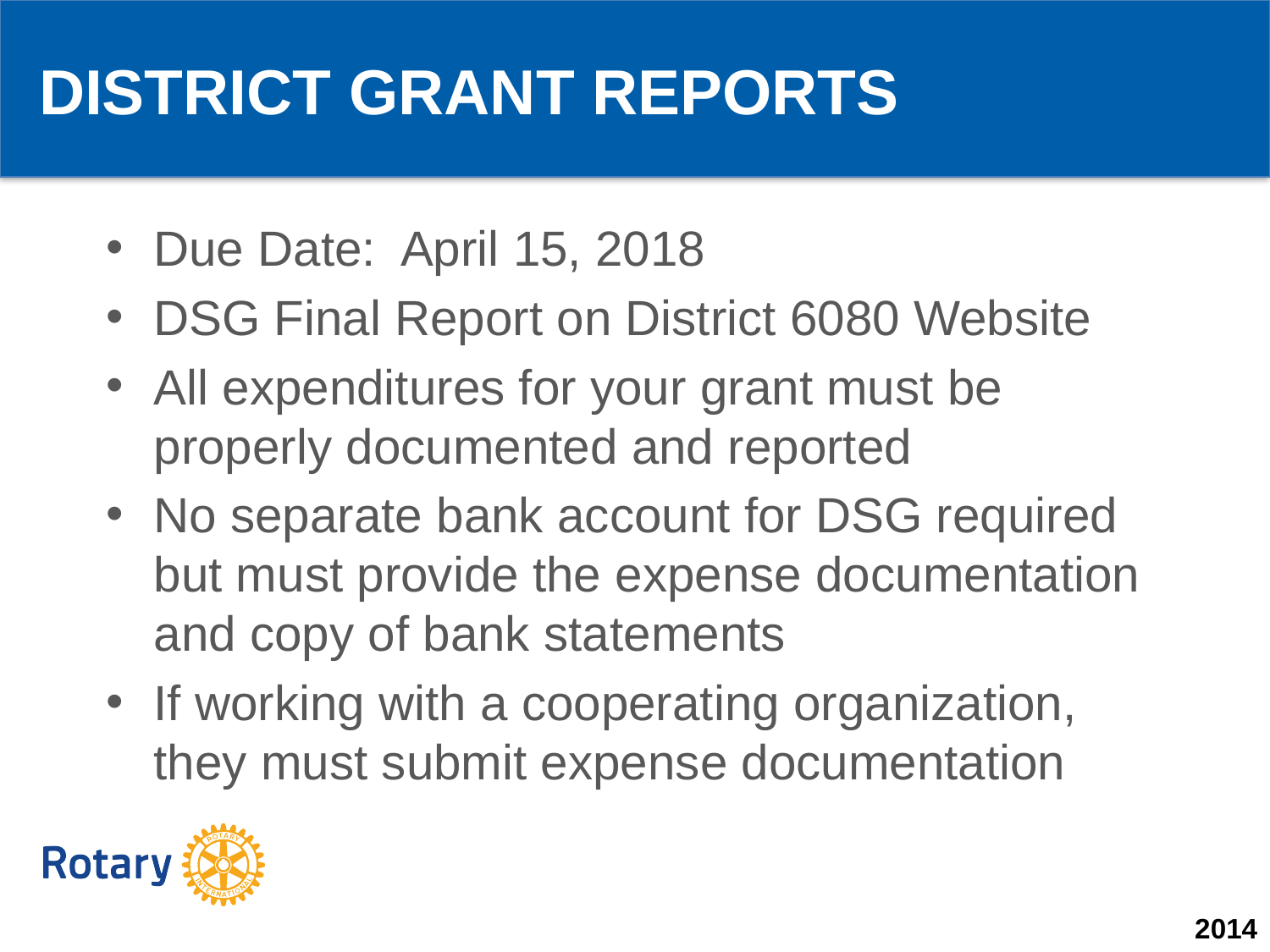

DISTRICT GRANT REPORTS
Due Date:  April 15, 2018
DSG Final Report on District 6080 Website
All expenditures for your grant must be properly documented and reported
No separate bank account for DSG required but must provide the expense documentation and copy of bank statements
If working with a cooperating organization, they must submit expense documentation